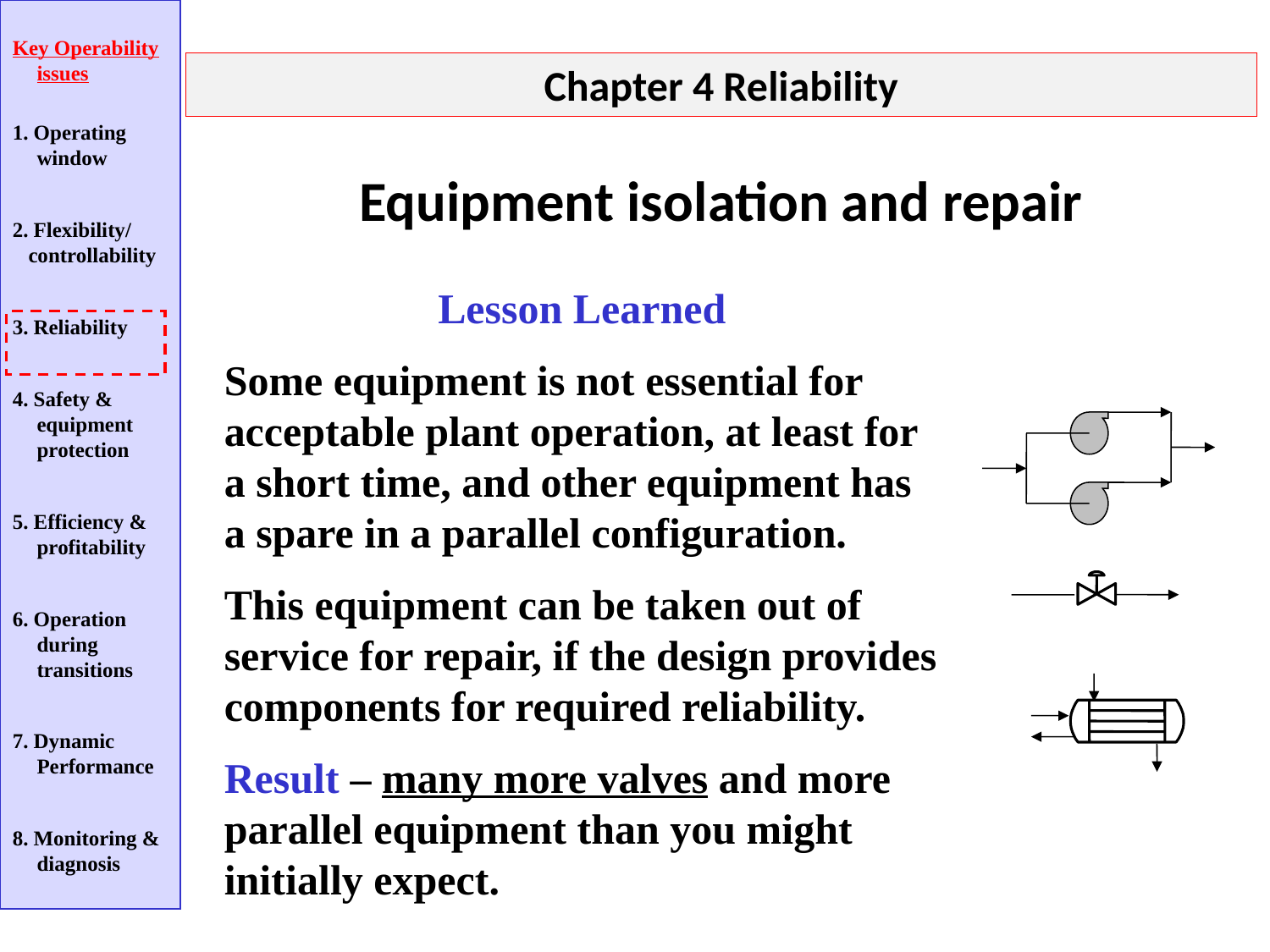

Key Operability issues

1. Operating window

2. Flexibility/
   controllability

3. Reliability

4. Safety & equipment protection

5. Efficiency & profitability

6. Operation during transitions

7. Dynamic Performance

8. Monitoring & diagnosis

Chapter 4 Reliability
Equipment isolation and repair
Lesson Learned
Some equipment is not essential for acceptable plant operation, at least for a short time, and other equipment has a spare in a parallel configuration.
This equipment can be taken out of service for repair, if the design provides components for required reliability.
Result – many more valves and more parallel equipment than you might initially expect.